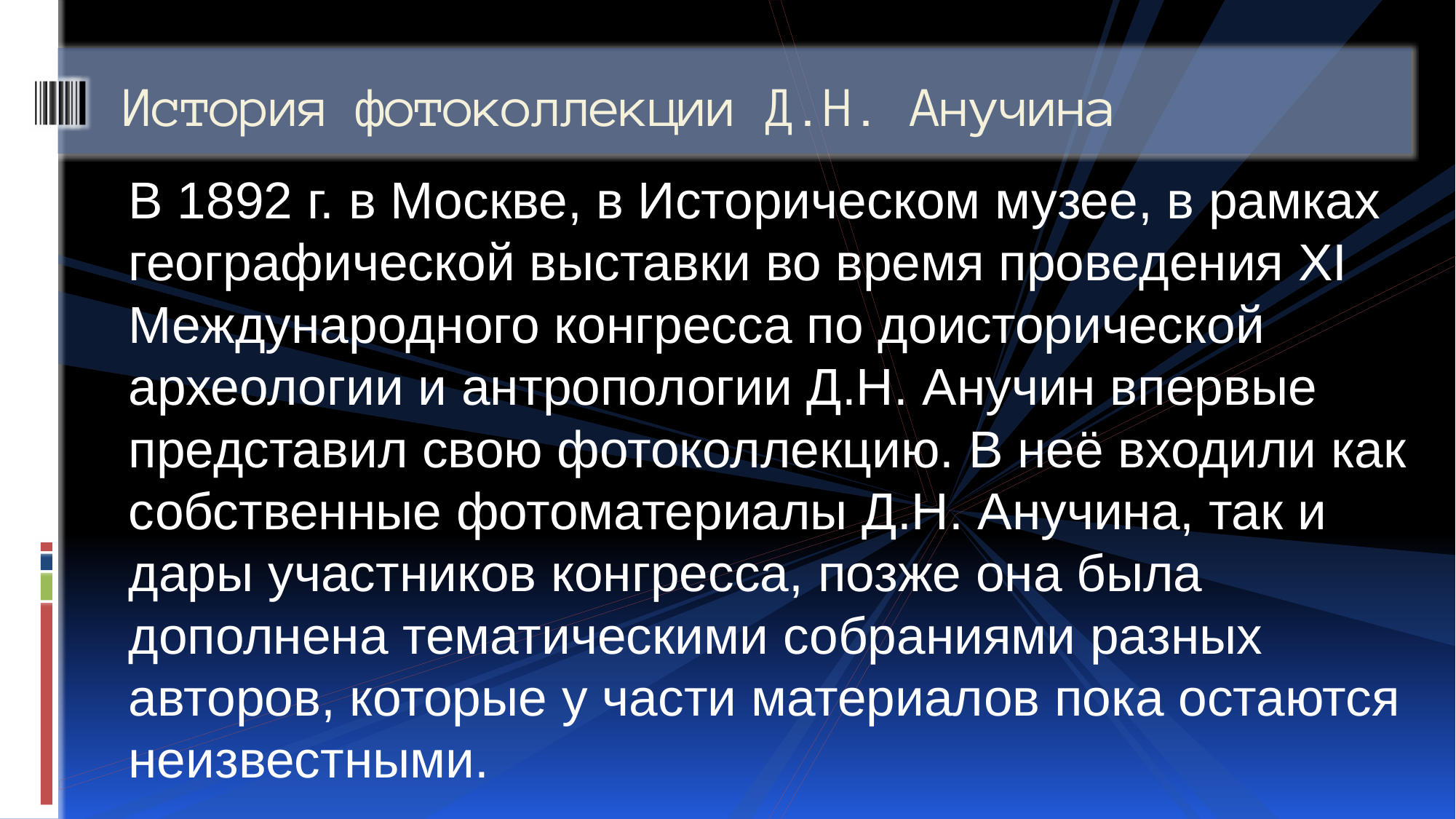

# История фотоколлекции Д.Н. Анучина
В 1892 г. в Москве, в Историческом музее, в рамках географической выставки во время проведения XI Международного конгресса по доисторической археологии и антропологии Д.Н. Анучин впервые представил свою фотоколлекцию. В неё входили как собственные фотоматериалы Д.Н. Анучина, так и дары участников конгресса, позже она была дополнена тематическими собраниями разных авторов, которые у части материалов пока остаются неизвестными.